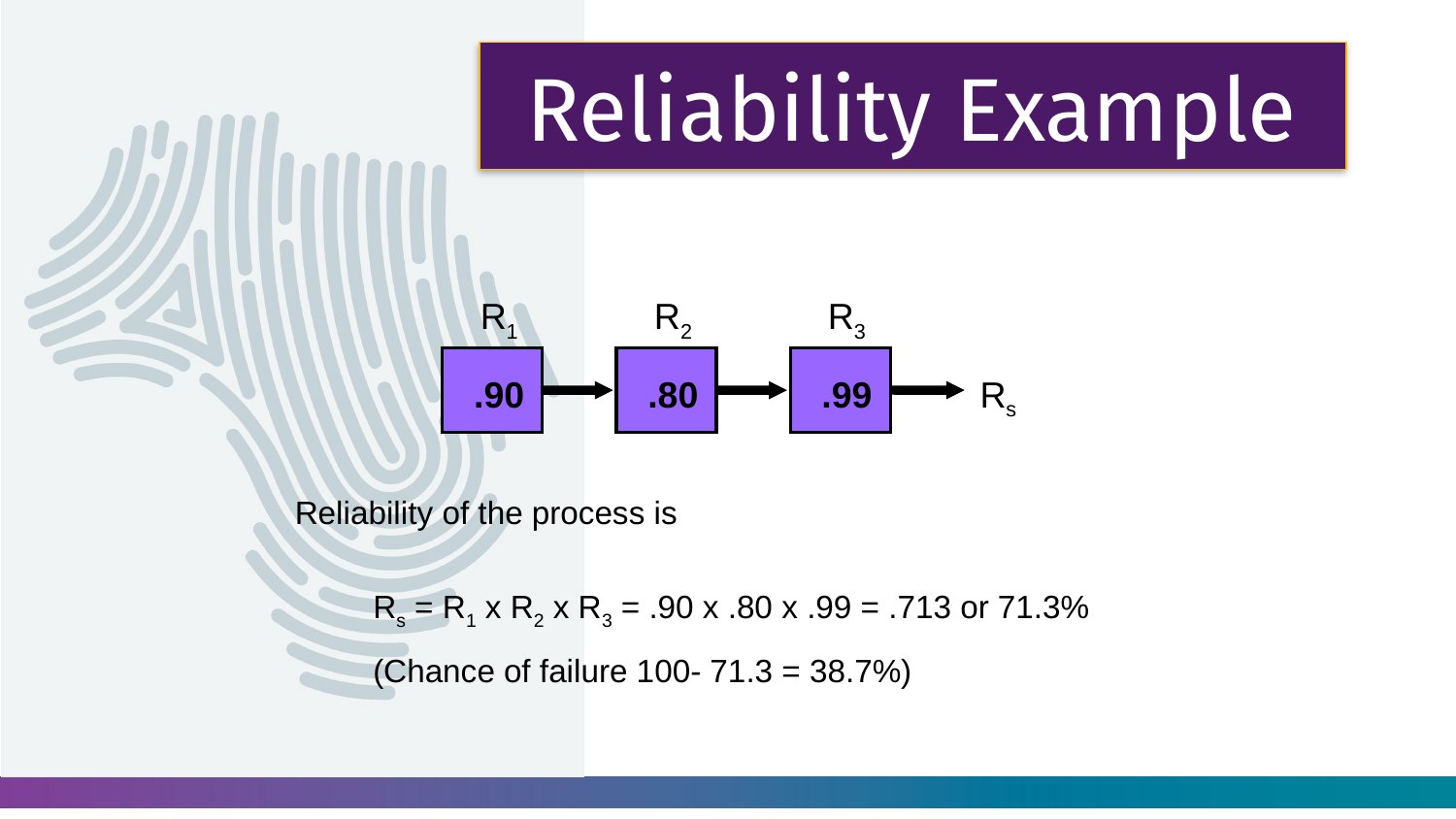

# Reliability Example
R1
R2
R3

.90

.80

.99
Rs

Reliability of the process is
Rs = R1 x R2 x R3 = .90 x .80 x .99 = .713 or 71.3%
(Chance of failure 100- 71.3 = 38.7%)